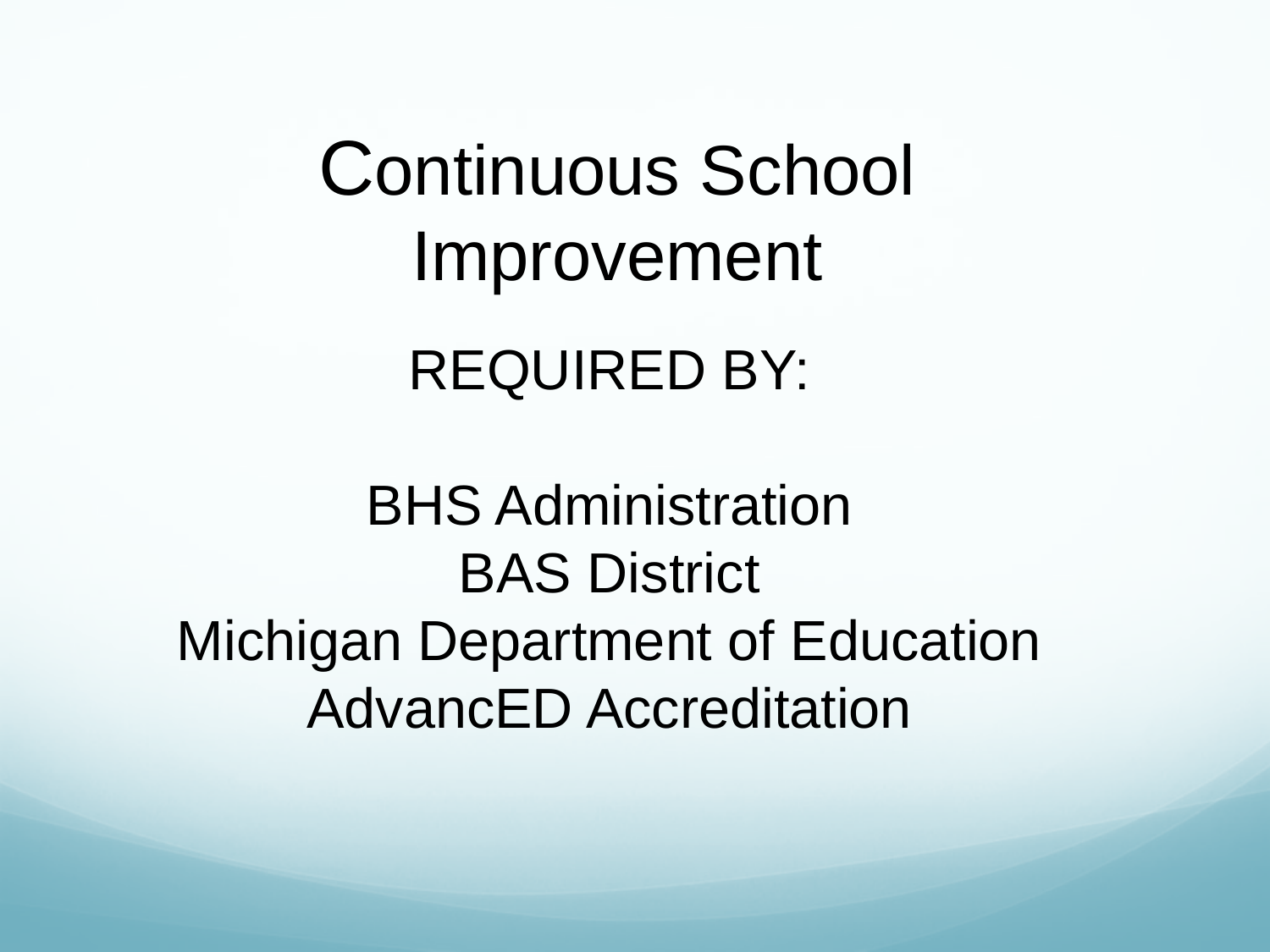

Continuous School Improvement

REQUIRED BY:

BHS Administration
BAS District
Michigan Department of Education
AdvancED Accreditation